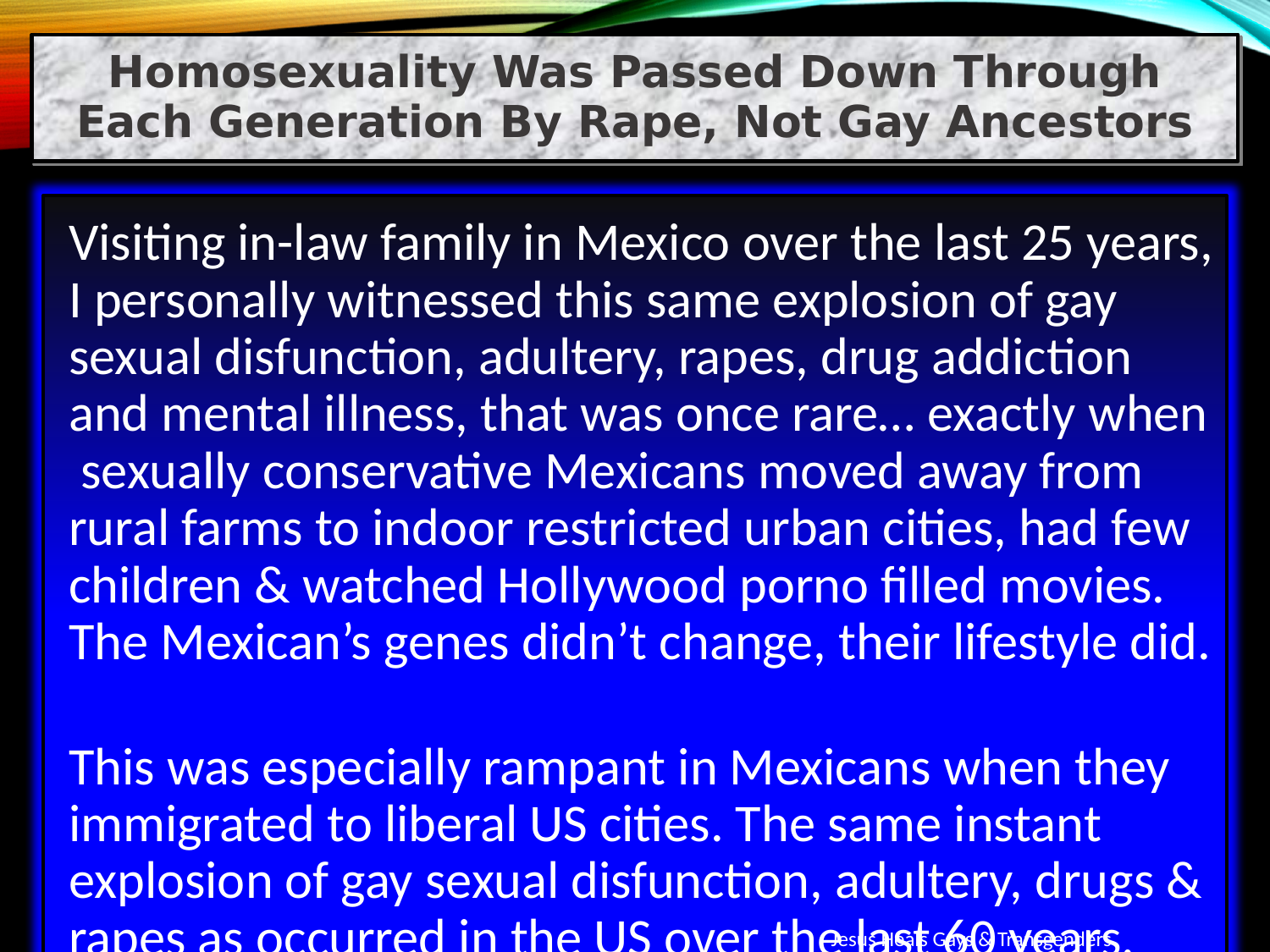

Homosexuality Was Passed Down Through Each Generation By Rape, Not Gay Ancestors
Visiting in-law family in Mexico over the last 25 years, I personally witnessed this same explosion of gay sexual disfunction, adultery, rapes, drug addiction and mental illness, that was once rare… exactly when  sexually conservative Mexicans moved away from rural farms to indoor restricted urban cities, had few children & watched Hollywood porno filled movies. The Mexican’s genes didn’t change, their lifestyle did.
This was especially rampant in Mexicans when they immigrated to liberal US cities. The same instant explosion of gay sexual disfunction, adultery, drugs & rapes as occurred in the US over the last 60 years.
Jesus Heals Gays & Transgenders